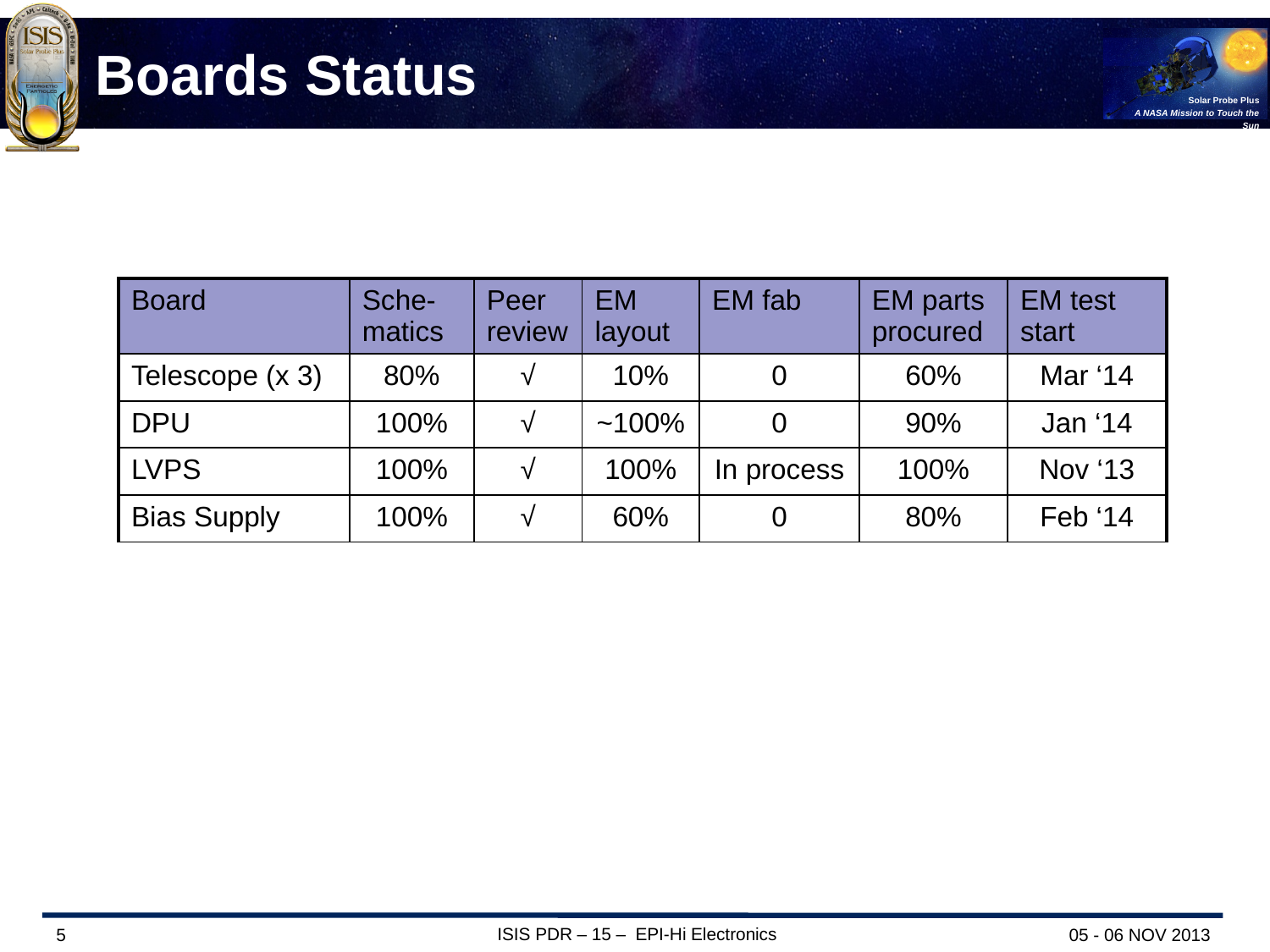

# Boards Status
| Board | Sche-matics | Peer review | EM layout | EM fab | EM parts procured | EM test start |
| --- | --- | --- | --- | --- | --- | --- |
| Telescope (x 3) | 80% | √ | 10% | 0 | 60% | Mar ‘14 |
| DPU | 100% | √ | ~100% | 0 | 90% | Jan ‘14 |
| LVPS | 100% | √ | 100% | In process | 100% | Nov ‘13 |
| Bias Supply | 100% | √ | 60% | 0 | 80% | Feb ‘14 |